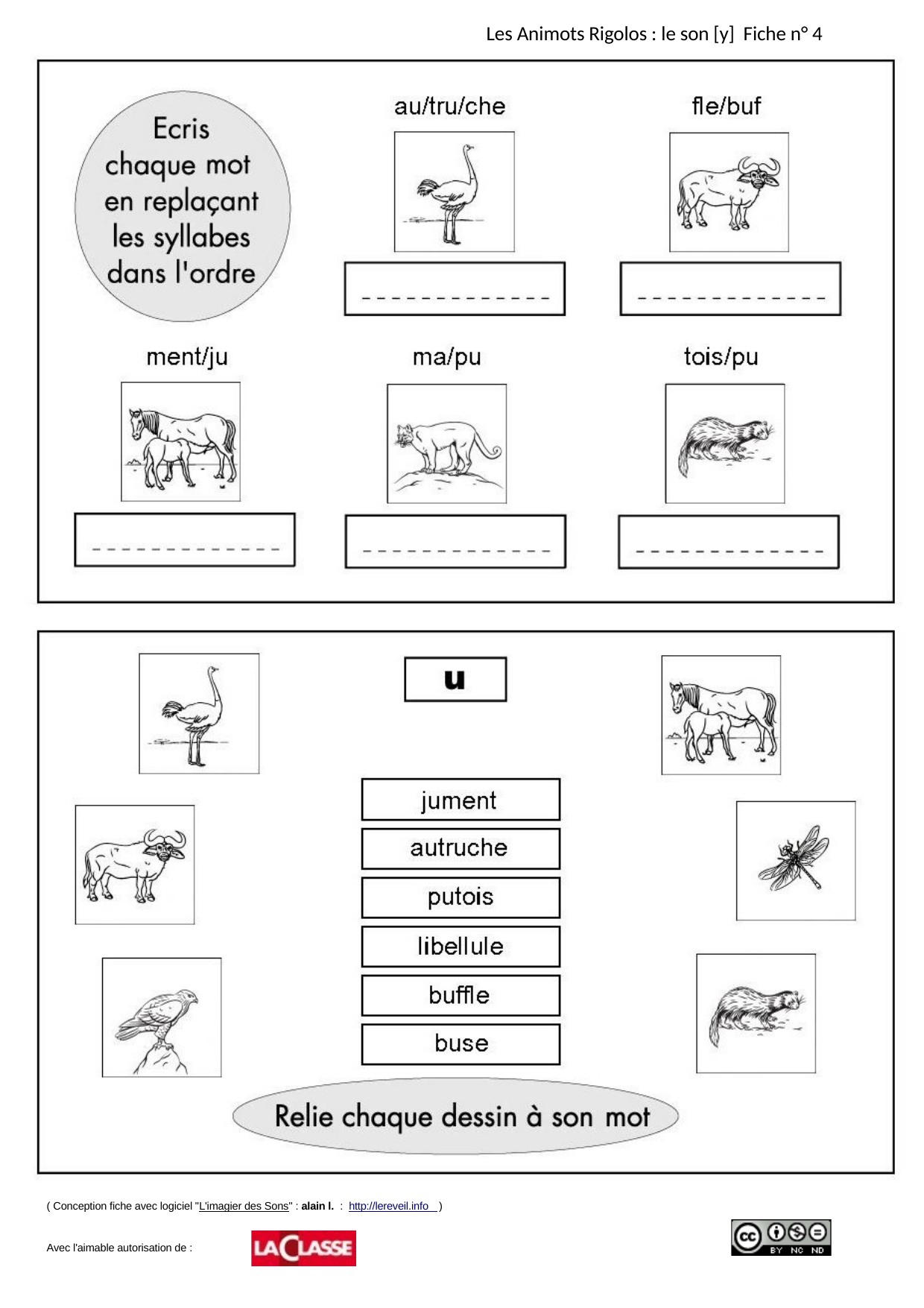

Les Animots Rigolos : le son [y]  Fiche n° 4

( Conception fiche avec logiciel "L'imagier des Sons" : alain l.  :  http://lereveil.info   )

Avec l'aimable autorisation de :